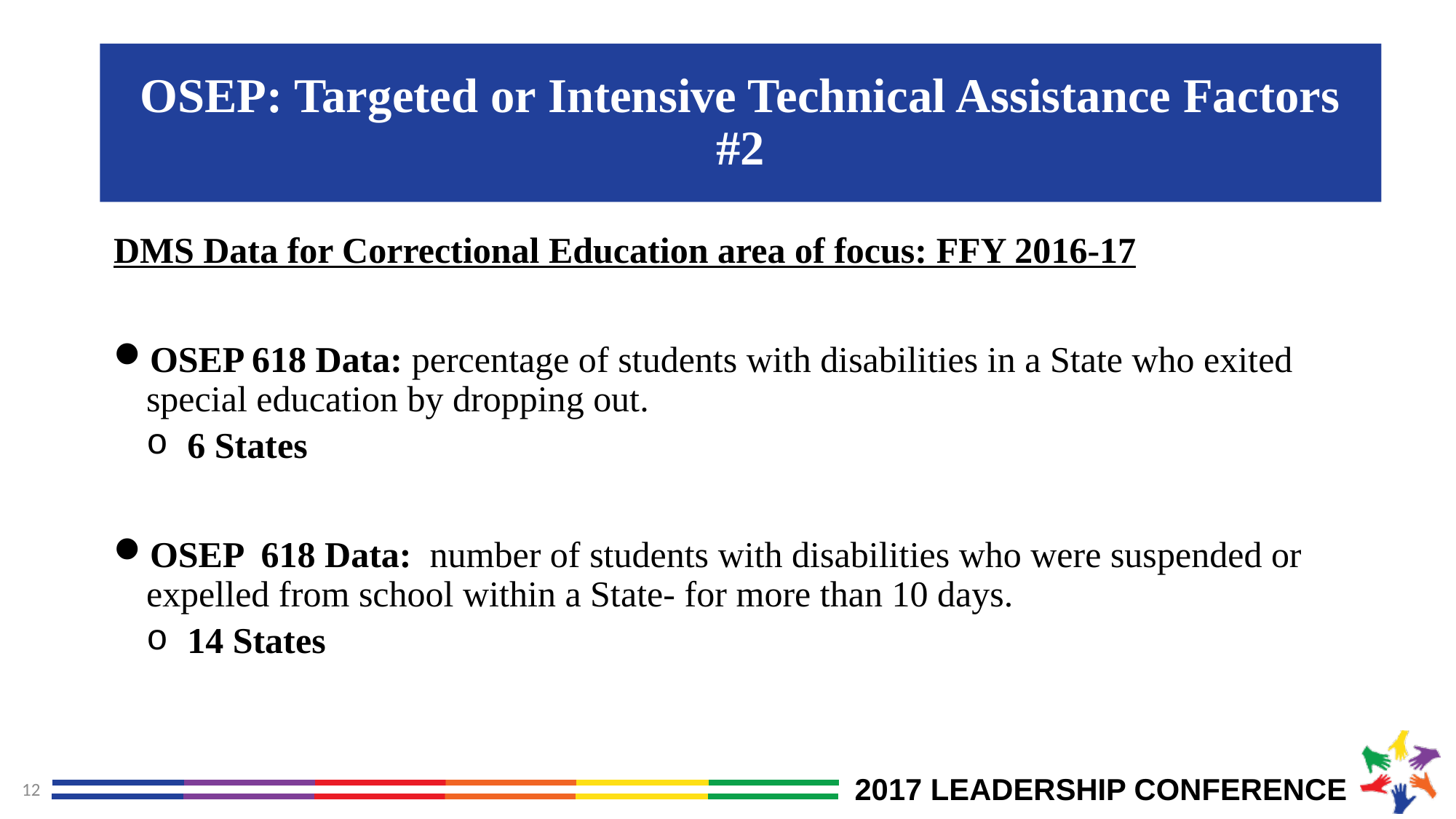

# OSEP: Targeted or Intensive Technical Assistance Factors #2
DMS Data for Correctional Education area of focus: FFY 2016-17

OSEP 618 Data: percentage of students with disabilities in a State who exited special education by dropping out.
6 States

OSEP  618 Data:  number of students with disabilities who were suspended or expelled from school within a State- for more than 10 days.
14 States

12